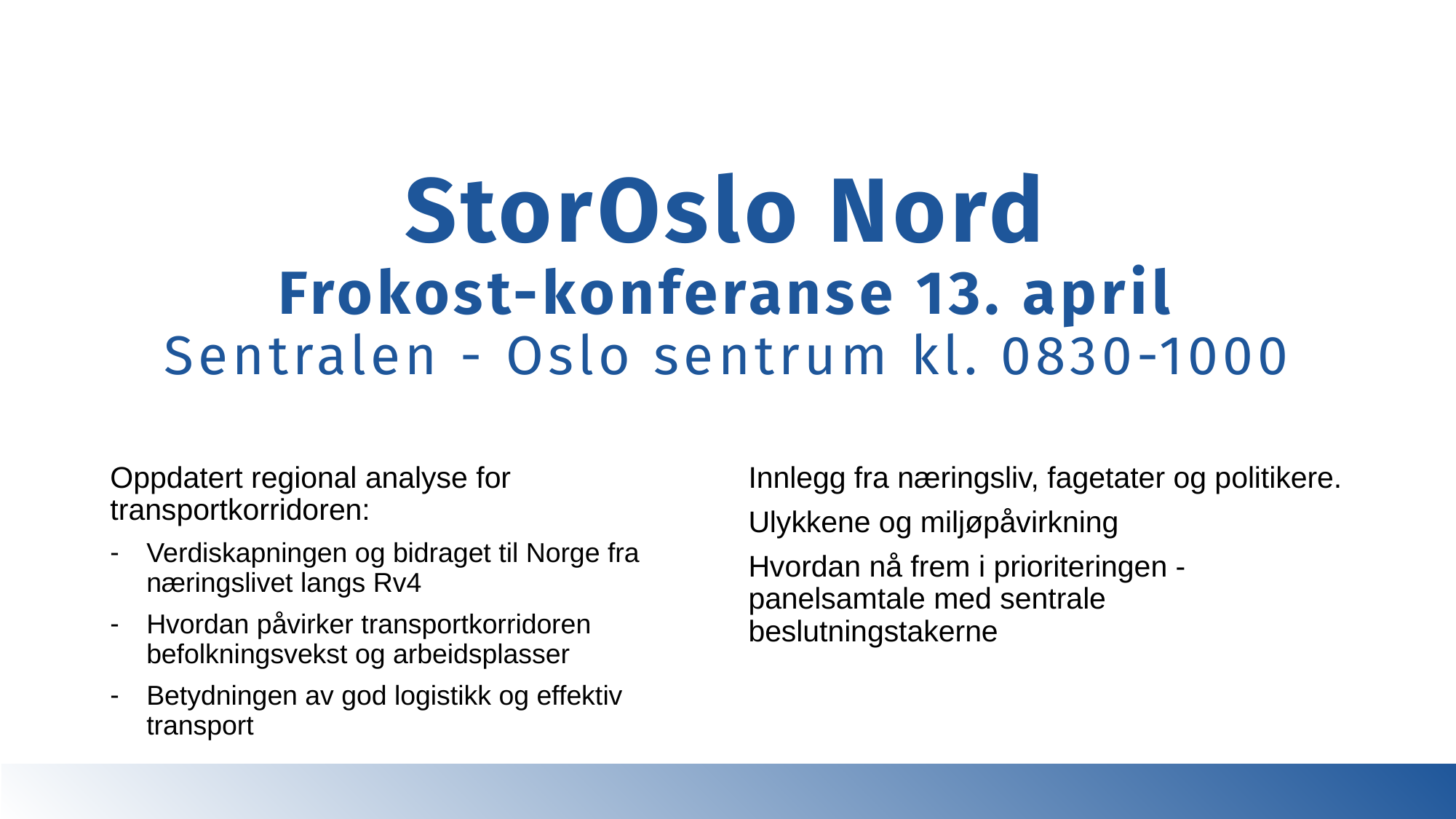

# StorOslo Nord Frokost-konferanse 13. april Sentralen - Oslo sentrum kl. 0830-1000
Oppdatert regional analyse for transportkorridoren:
Verdiskapningen og bidraget til Norge fra næringslivet langs Rv4
Hvordan påvirker transportkorridoren befolkningsvekst og arbeidsplasser
Betydningen av god logistikk og effektiv transport
Innlegg fra næringsliv, fagetater og politikere.
Ulykkene og miljøpåvirkning
Hvordan nå frem i prioriteringen - panelsamtale med sentrale beslutningstakerne